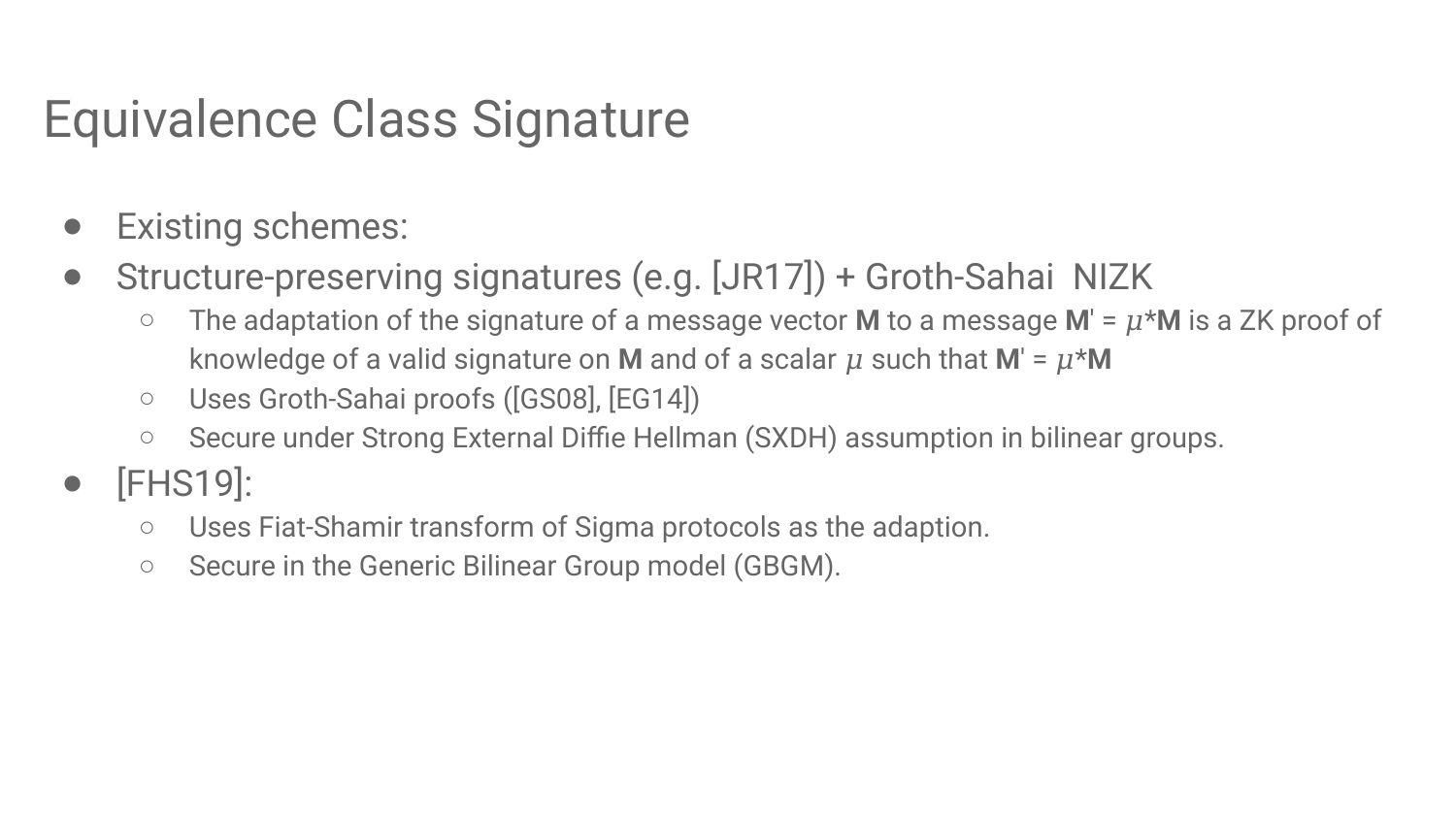

# Equivalence Class Signature
Existing schemes:
Structure-preserving signatures (e.g. [JR17]) + Groth-Sahai  NIZK
The adaptation of the signature of a message vector M to a message M′ = 𝜇*M is a ZK proof of knowledge of a valid signature on M and of a scalar 𝜇 such that M′ = 𝜇*M
Uses Groth-Sahai proofs ([GS08], [EG14])
Secure under Strong External Diffie Hellman (SXDH) assumption in bilinear groups.
[FHS19]:
Uses Fiat-Shamir transform of Sigma protocols as the adaption.
Secure in the Generic Bilinear Group model (GBGM).